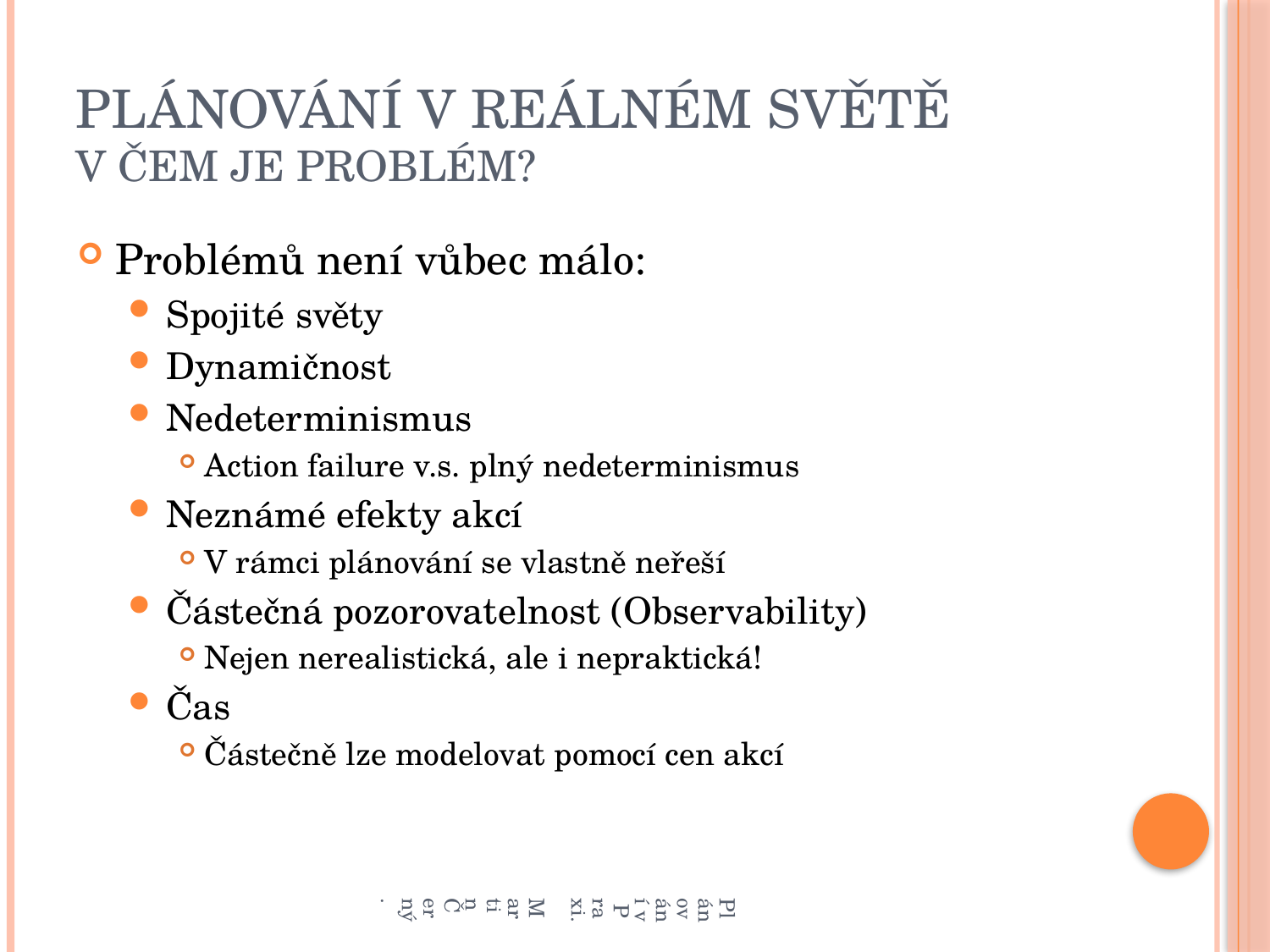

# Plánování v reálném světě V čem je problém?
Problémů není vůbec málo:
Spojité světy
Dynamičnost
Nedeterminismus
Action failure v.s. plný nedeterminismus
Neznámé efekty akcí
V rámci plánování se vlastně neřeší
Částečná pozorovatelnost (Observability)
Nejen nerealistická, ale i nepraktická!
Čas
Částečně lze modelovat pomocí cen akcí

Plánování v Praxi. Martin Černý.